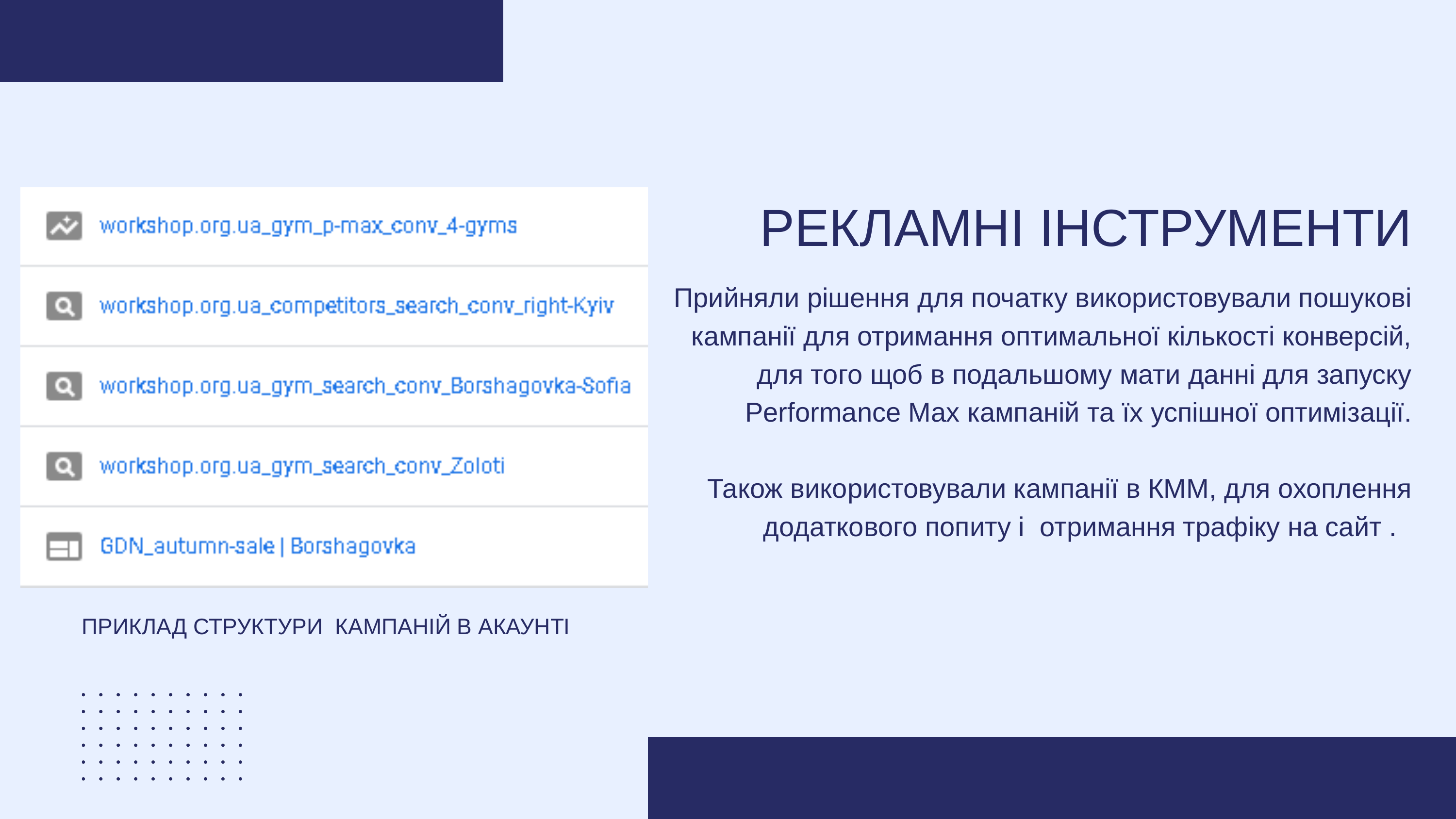

РЕКЛАМНІ ІНСТРУМЕНТИ

Прийняли рішення для початку використовували пошукові кампанії для отримання оптимальної кількості конверсій, для того щоб в подальшому мати данні для запуску Performance Max кампаній та їх успішної оптимізації.

Також використовували кампанії в КММ, для охоплення додаткового попиту і  отримання трафіку на сайт .
ПРИКЛАД СТРУКТУРИ  КАМПАНІЙ В АКАУНТІ